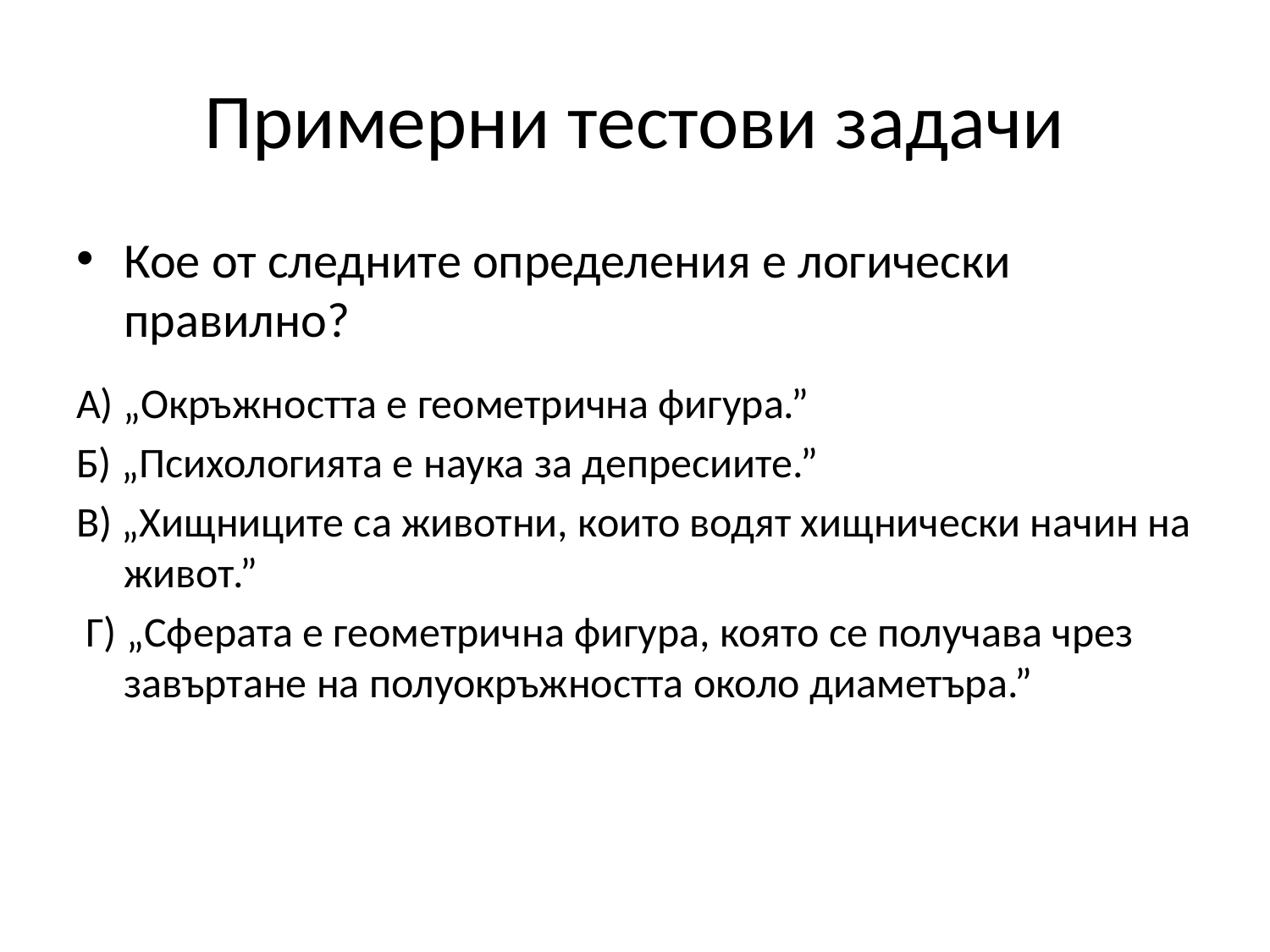

# Примерни тестови задачи
Кое от следните определения е логически правилно?
А) „Окръжността е геометрична фигура.”
Б) „Психологията е наука за депресиите.”
В) „Хищниците са животни, които водят хищнически начин на живот.”
 Г) „Сферата е геометрична фигура, която се получава чрез завъртане на полуокръжността около диаметъра.”